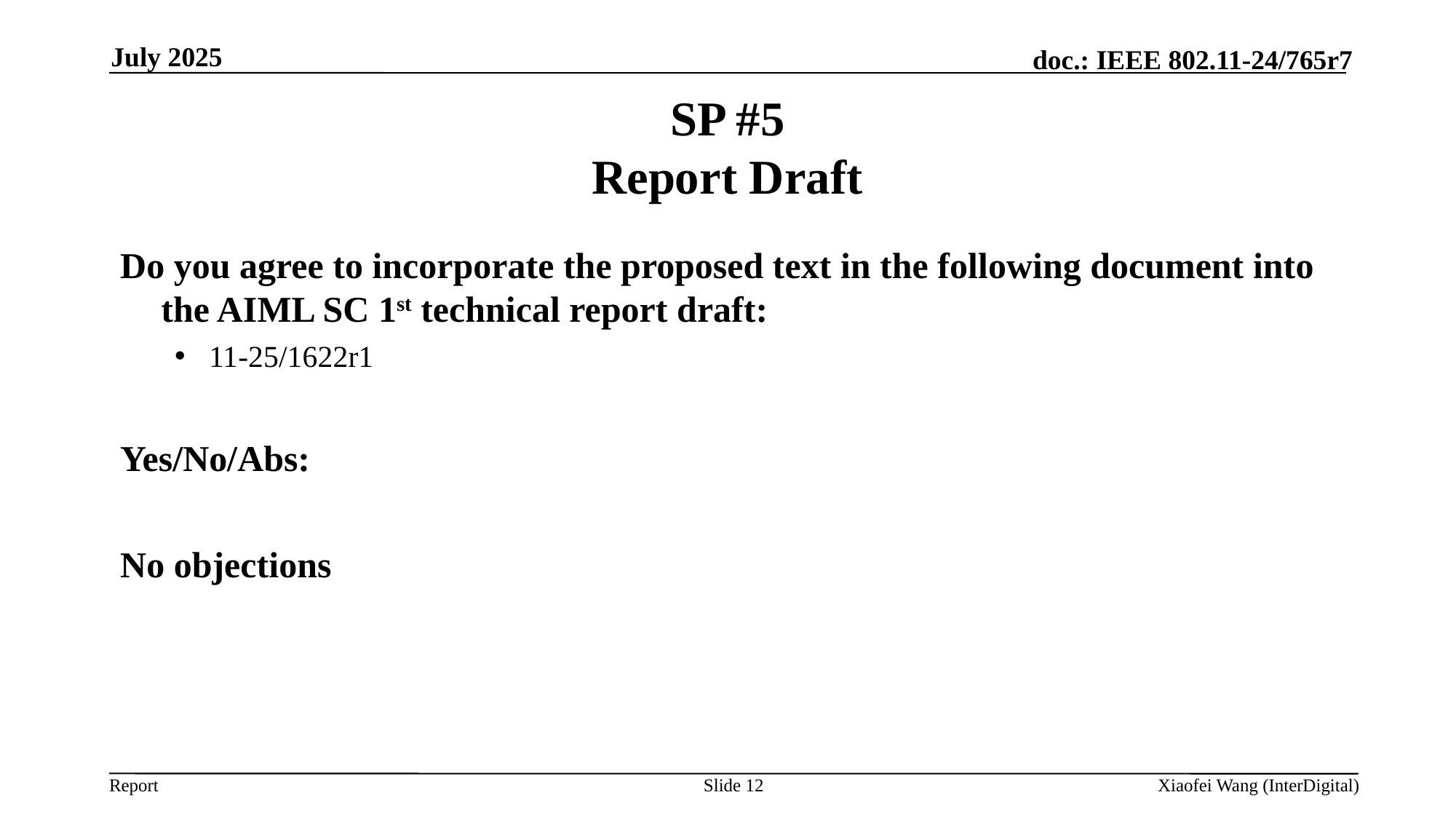

July 2025
# SP #5 Report Draft
Do you agree to incorporate the proposed text in the following document into the AIML SC 1st technical report draft:
11-25/1622r1

Yes/No/Abs:

No objections
Slide 12
Xiaofei Wang (InterDigital)